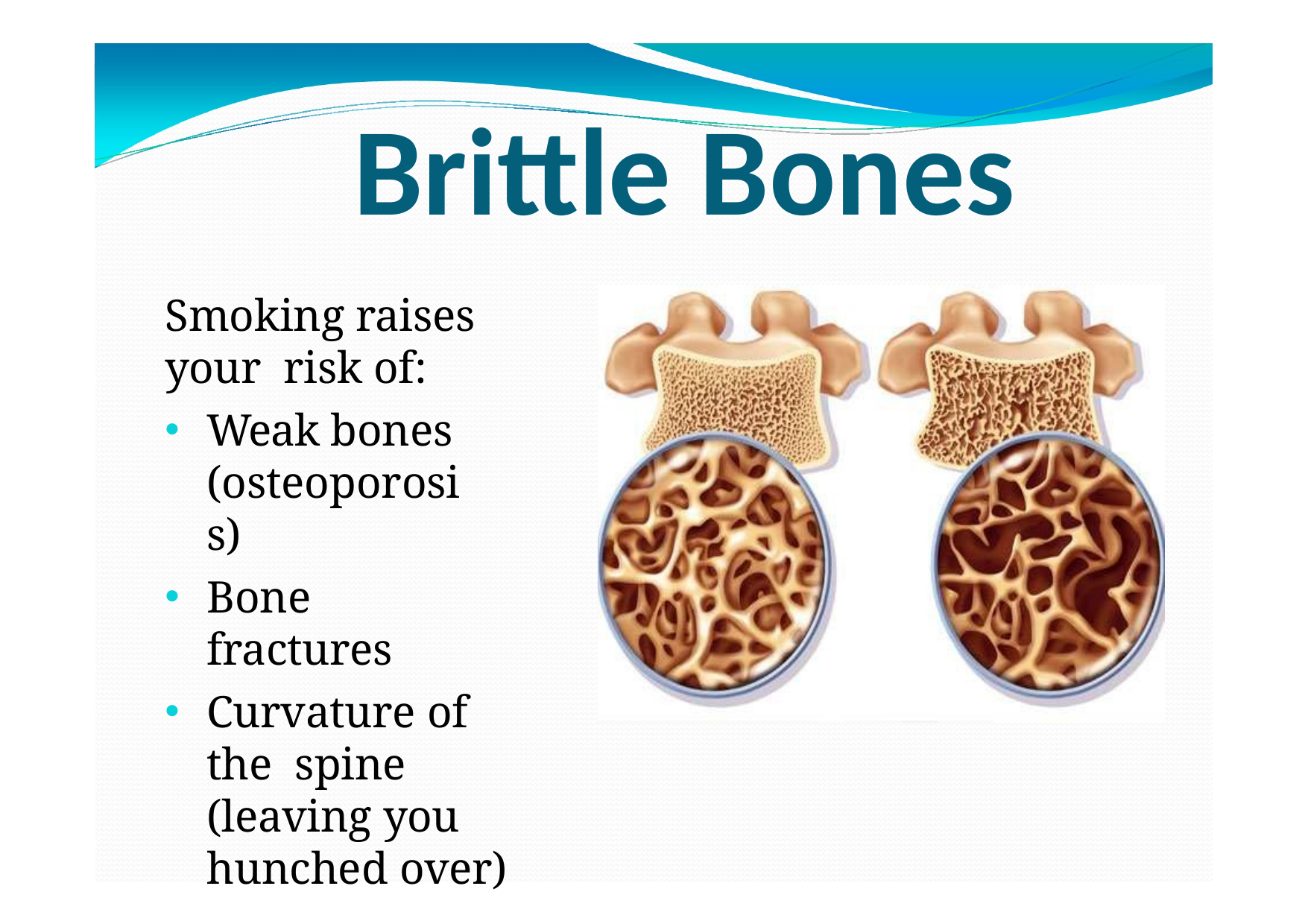

# Brittle Bones

Smoking raises your  risk of:
Weak bones  (osteoporosis)
Bone fractures
Curvature of the  spine (leaving you  hunched over)